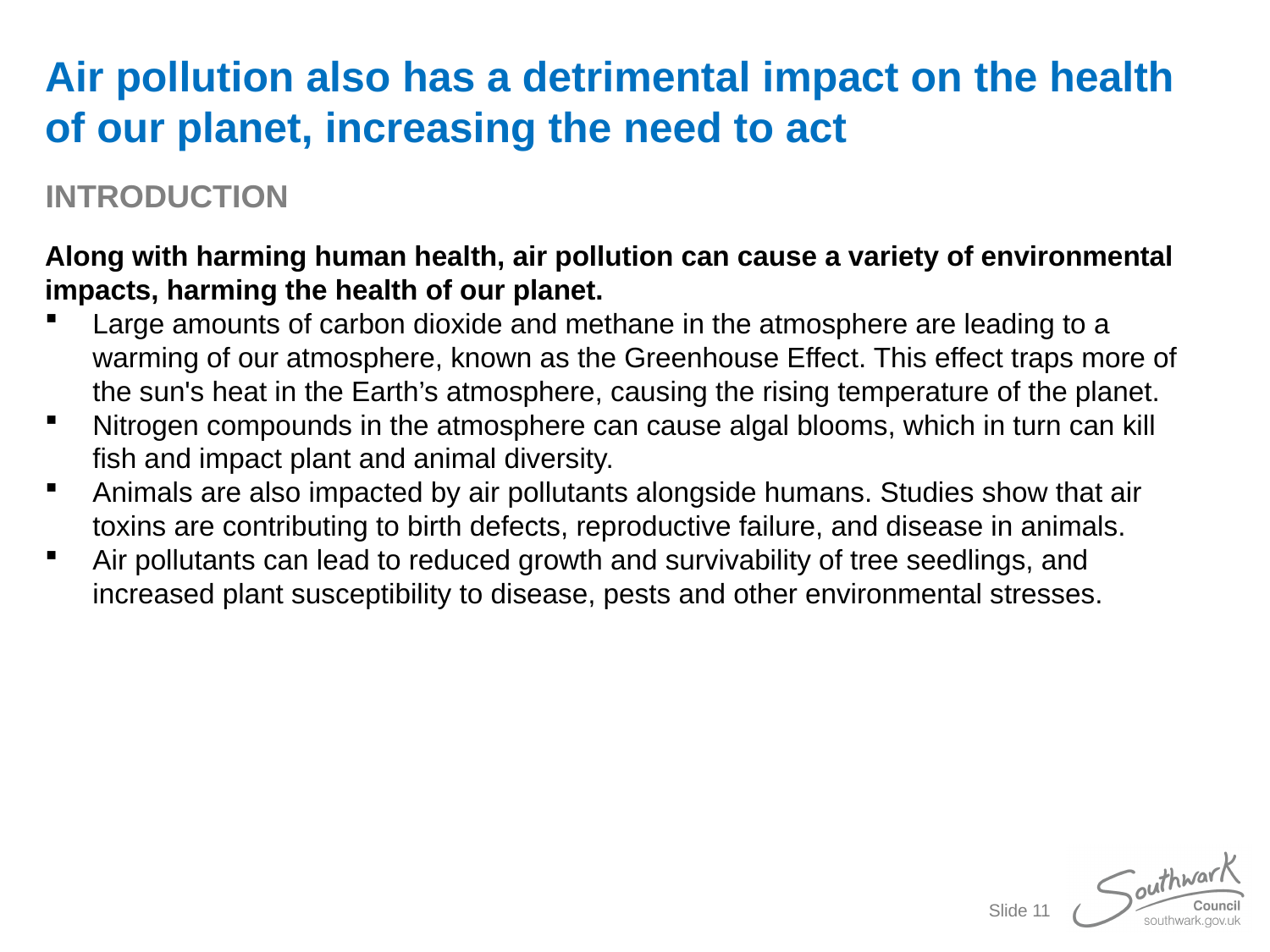

# Air pollution also has a detrimental impact on the health of our planet, increasing the need to act
INTRODUCTION
Along with harming human health, air pollution can cause a variety of environmental impacts, harming the health of our planet.
Large amounts of carbon dioxide and methane in the atmosphere are leading to a warming of our atmosphere, known as the Greenhouse Effect. This effect traps more of the sun's heat in the Earth’s atmosphere, causing the rising temperature of the planet.
Nitrogen compounds in the atmosphere can cause algal blooms, which in turn can kill fish and impact plant and animal diversity.
Animals are also impacted by air pollutants alongside humans. Studies show that air toxins are contributing to birth defects, reproductive failure, and disease in animals.
Air pollutants can lead to reduced growth and survivability of tree seedlings, and increased plant susceptibility to disease, pests and other environmental stresses.

Slide 11